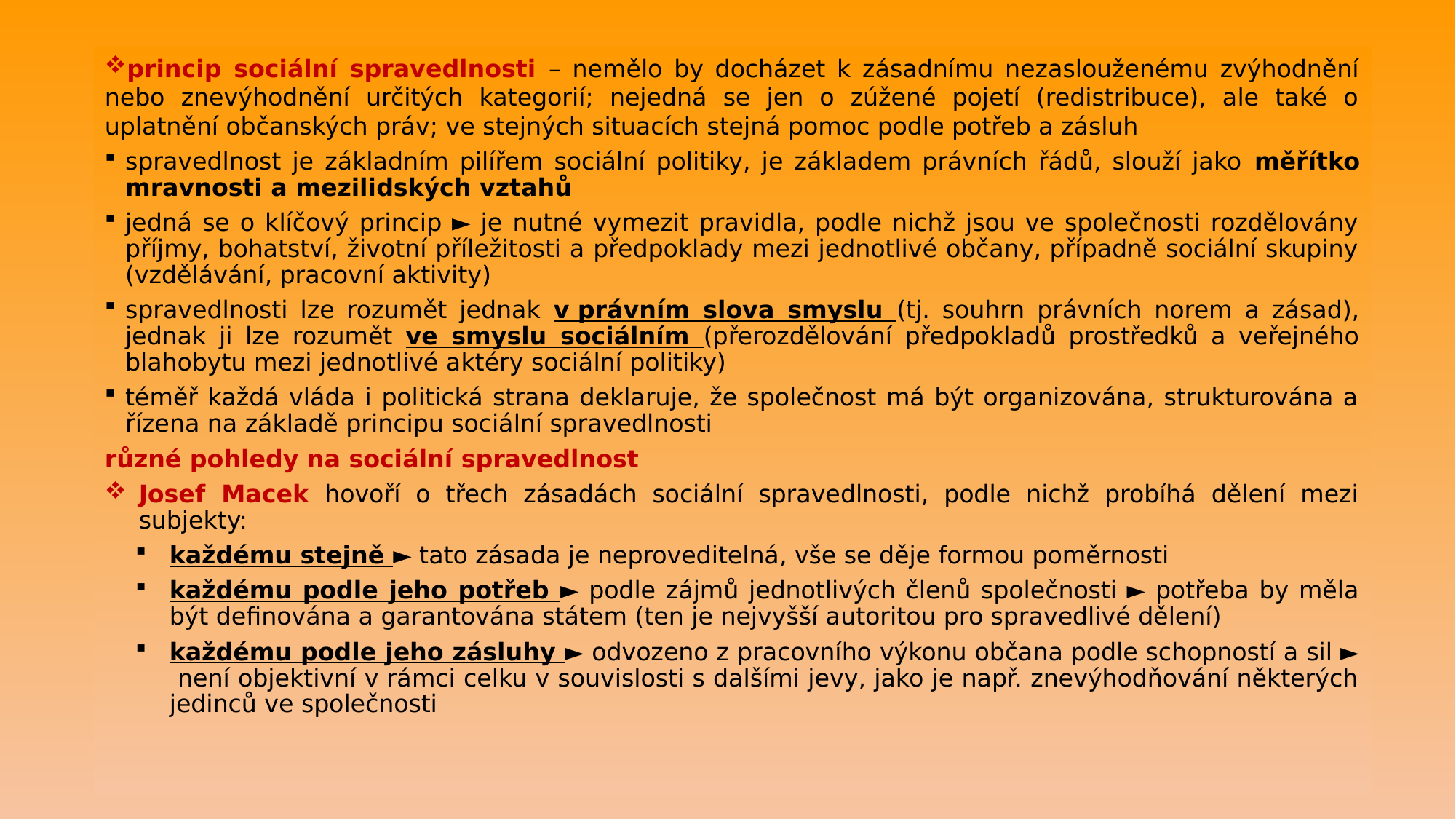

princip sociální spravedlnosti – nemělo by docházet k zásadnímu nezaslouženému zvýhodnění nebo znevýhodnění určitých kategorií; nejedná se jen o zúžené pojetí (redistribuce), ale také o uplatnění občanských práv; ve stejných situacích stejná pomoc podle potřeb a zásluh
spravedlnost je základním pilířem sociální politiky, je základem právních řádů, slouží jako měřítko mravnosti a mezilidských vztahů
jedná se o klíčový princip ► je nutné vymezit pravidla, podle nichž jsou ve společnosti rozdělovány příjmy, bohatství, životní příležitosti a předpoklady mezi jednotlivé občany, případně sociální skupiny (vzdělávání, pracovní aktivity)
spravedlnosti lze rozumět jednak v právním slova smyslu (tj. souhrn právních norem a zásad), jednak ji lze rozumět ve smyslu sociálním (přerozdělování předpokladů prostředků a veřejného blahobytu mezi jednotlivé aktéry sociální politiky)
téměř každá vláda i politická strana deklaruje, že společnost má být organizována, strukturována a řízena na základě principu sociální spravedlnosti
různé pohledy na sociální spravedlnost
Josef Macek hovoří o třech zásadách sociální spravedlnosti, podle nichž probíhá dělení mezi subjekty:
každému stejně ► tato zásada je neproveditelná, vše se děje formou poměrnosti
každému podle jeho potřeb ► podle zájmů jednotlivých členů společnosti ► potřeba by měla být definována a garantována státem (ten je nejvyšší autoritou pro spravedlivé dělení)
každému podle jeho zásluhy ► odvozeno z pracovního výkonu občana podle schopností a sil ►  není objektivní v rámci celku v souvislosti s dalšími jevy, jako je např. znevýhodňování některých jedinců ve společnosti